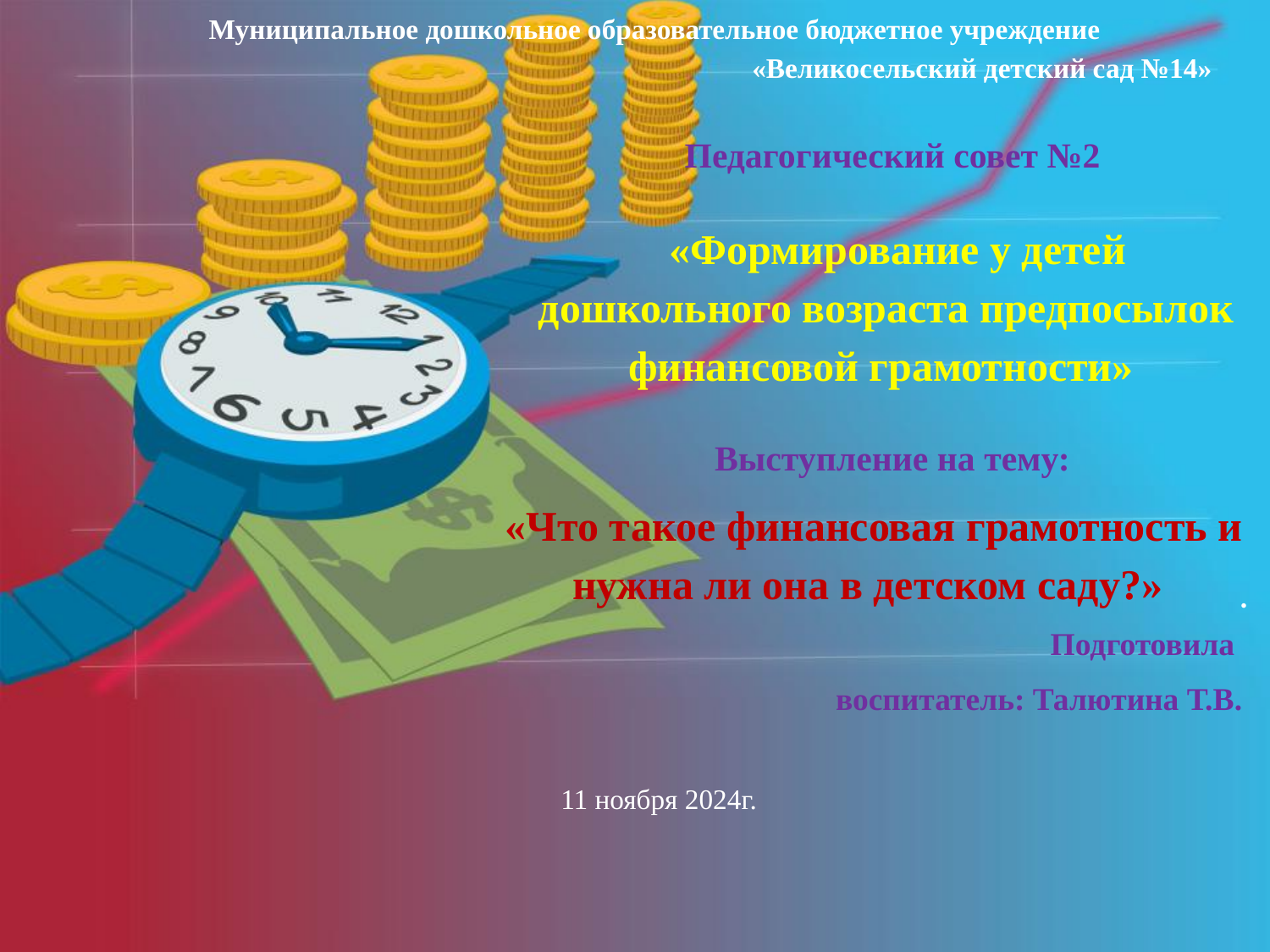

# .
Муниципальное дошкольное образовательное бюджетное учреждение
«Великосельский детский сад №14»
Педагогический совет №2
 «Формирование у детей дошкольного возраста предпосылок финансовой грамотности»
Выступление на тему:
«Что такое финансовая грамотность и нужна ли она в детском саду?»
Подготовила
воспитатель: Талютина Т.В.

        11 ноября 2024г.